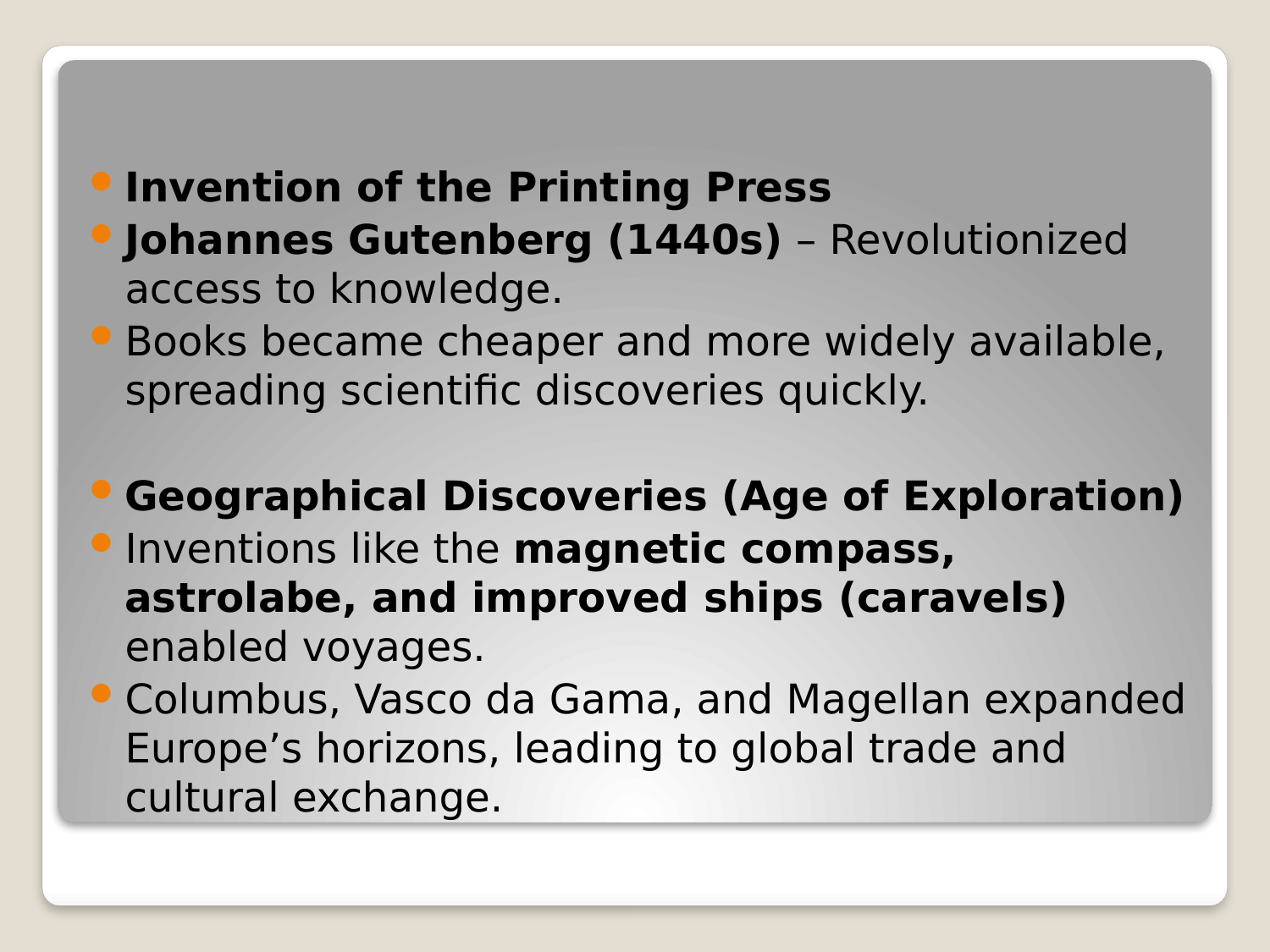

#
Invention of the Printing Press
Johannes Gutenberg (1440s) – Revolutionized access to knowledge.
Books became cheaper and more widely available, spreading scientific discoveries quickly.

Geographical Discoveries (Age of Exploration)
Inventions like the magnetic compass, astrolabe, and improved ships (caravels) enabled voyages.
Columbus, Vasco da Gama, and Magellan expanded Europe’s horizons, leading to global trade and cultural exchange.